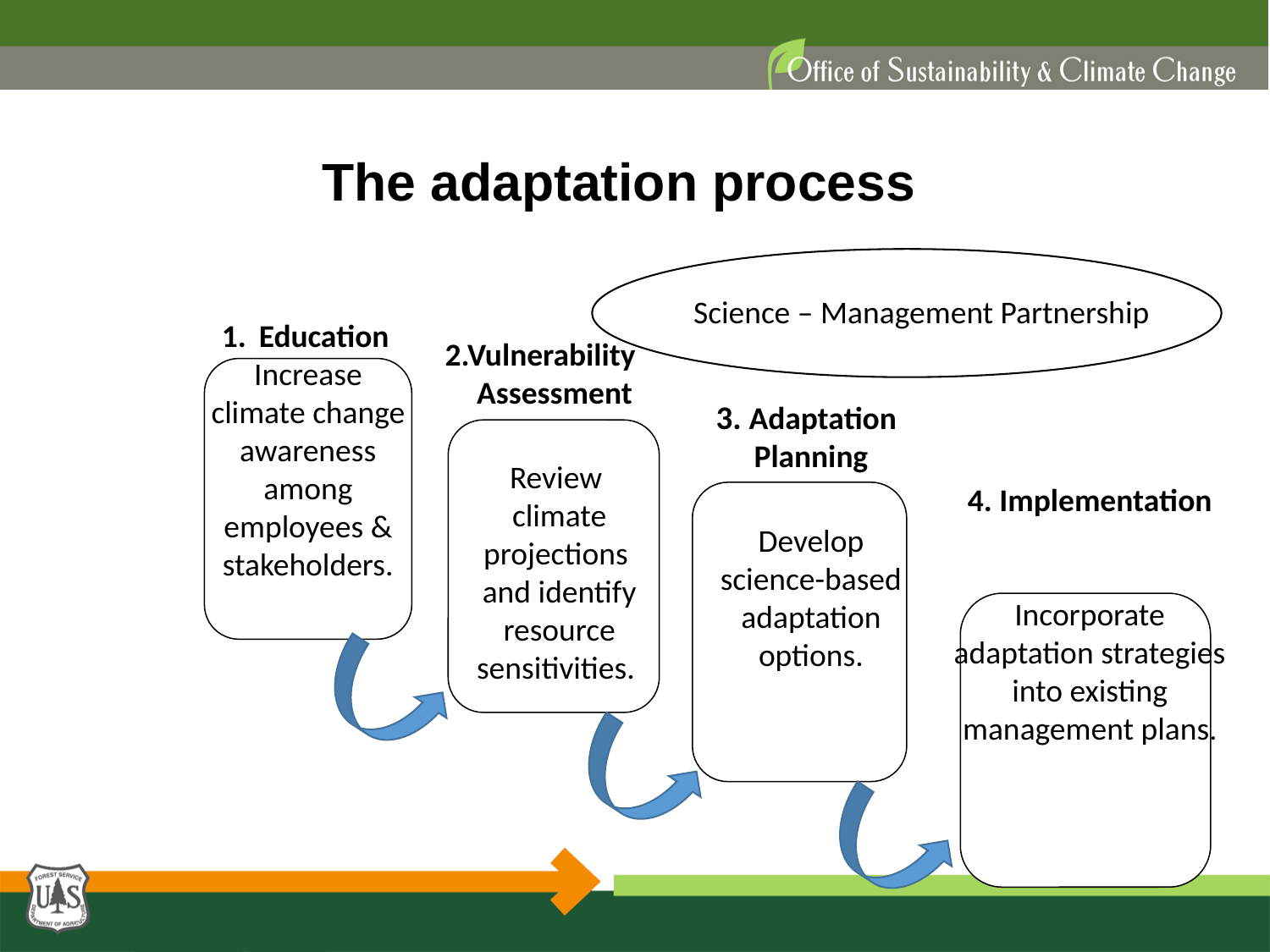

The adaptation process

Science – Management Partnership
 Education
Increase climate change awareness among employees & stakeholders.
2.Vulnerability     Assessment

Review
climate projections
and identify resource sensitivities.

 Adaptation Planning

Develop science-based adaptation options.

4. Implementation

Incorporate adaptation strategies into existing management plans.